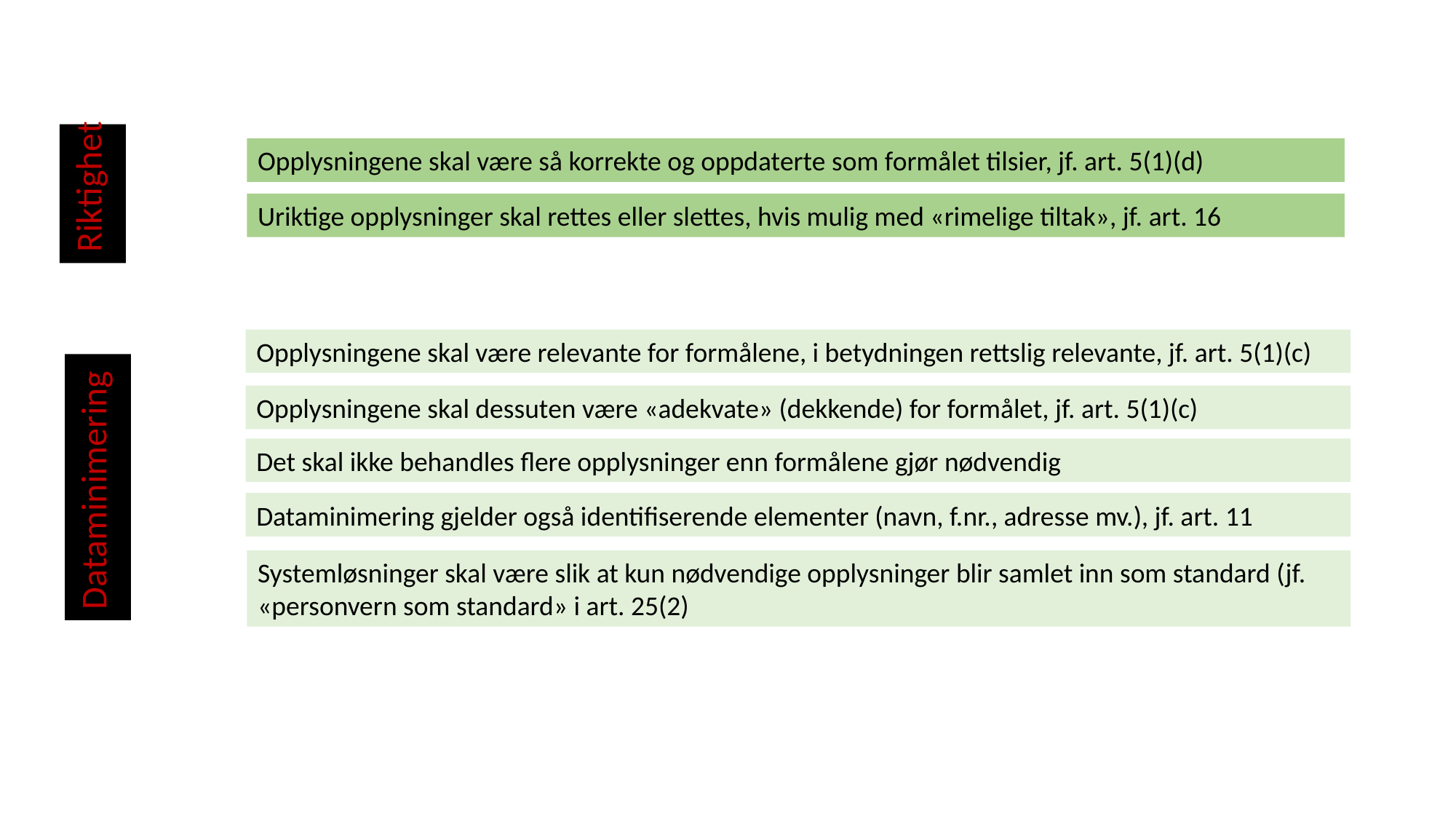

Riktighet
Opplysningene skal være så korrekte og oppdaterte som formålet tilsier, jf. art. 5(1)(d)
Uriktige opplysninger skal rettes eller slettes, hvis mulig med «rimelige tiltak», jf. art. 16
Opplysningene skal være relevante for formålene, i betydningen rettslig relevante, jf. art. 5(1)(c)
Dataminimering
Opplysningene skal dessuten være «adekvate» (dekkende) for formålet, jf. art. 5(1)(c)
Det skal ikke behandles flere opplysninger enn formålene gjør nødvendig
Dataminimering gjelder også identifiserende elementer (navn, f.nr., adresse mv.), jf. art. 11
Systemløsninger skal være slik at kun nødvendige opplysninger blir samlet inn som standard (jf. «personvern som standard» i art. 25(2)